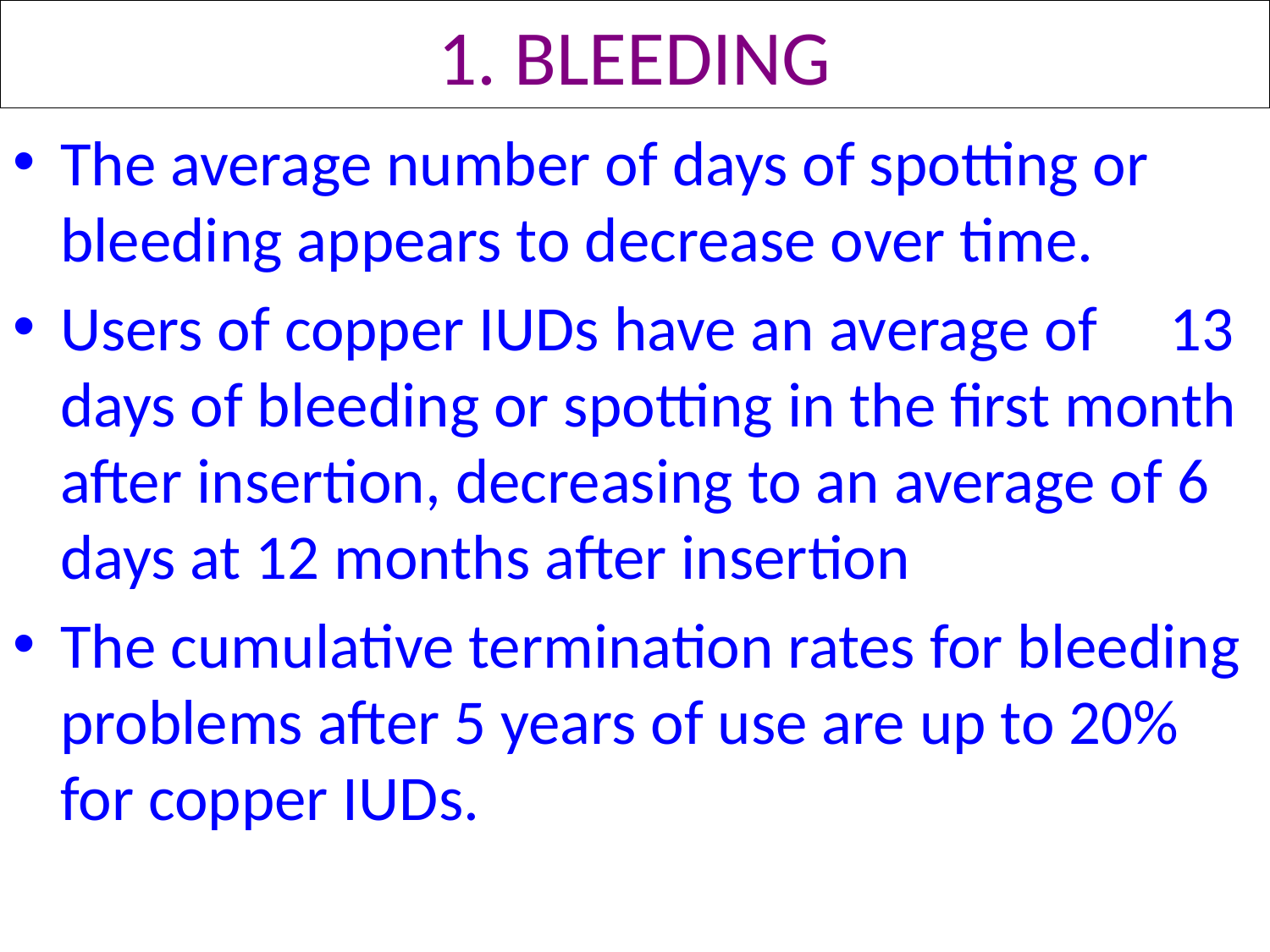

# 1. BLEEDING
The average number of days of spotting or bleeding appears to decrease over time.
Users of copper IUDs have an average of     13 days of bleeding or spotting in the first month after insertion, decreasing to an average of 6 days at 12 months after insertion
The cumulative termination rates for bleeding problems after 5 years of use are up to 20% for copper IUDs.